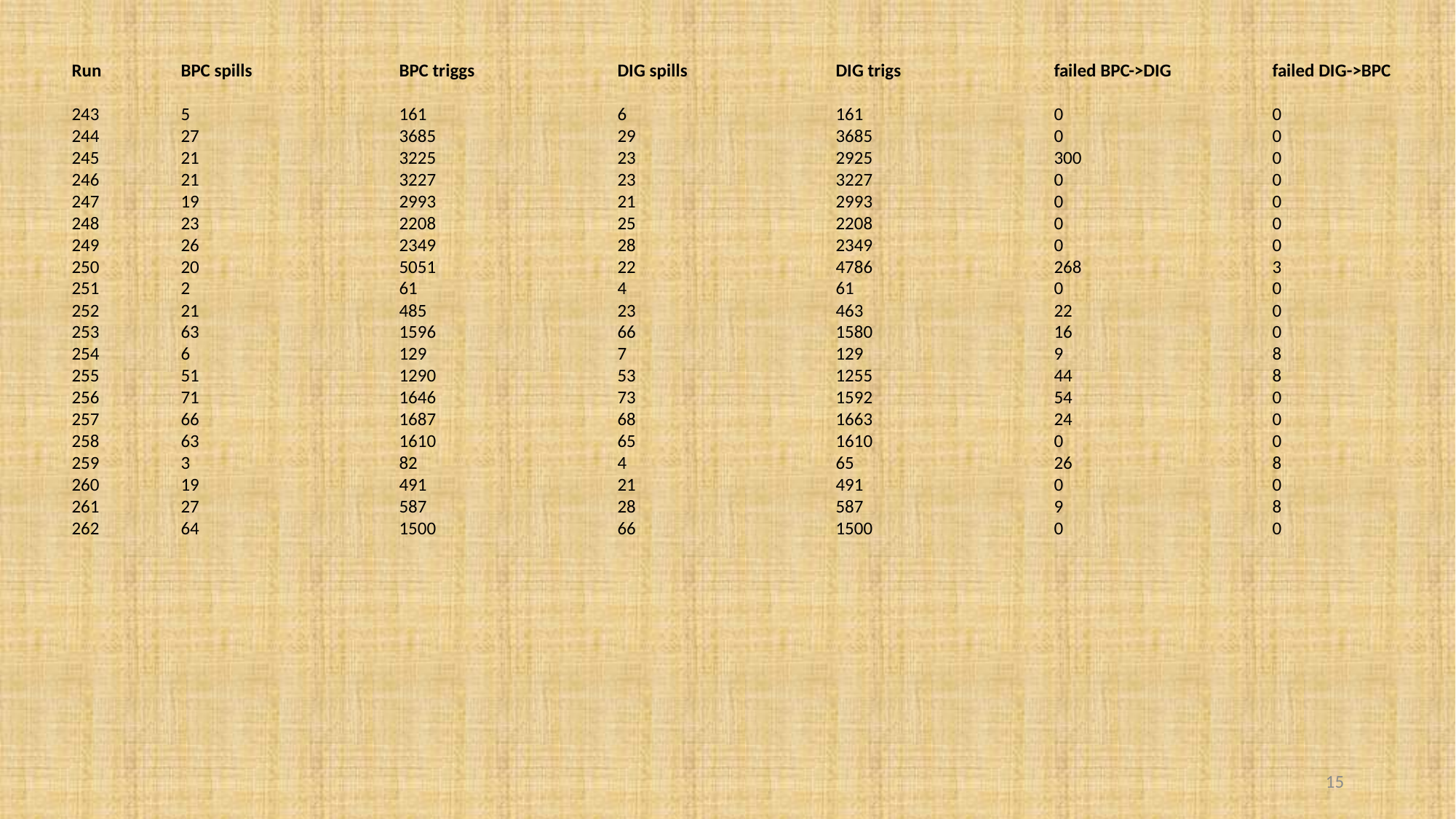

Run	BPC spills		BPC triggs		DIG spills		DIG trigs		failed BPC->DIG	failed DIG->BPC

243 	5		161		6		161		0		0
244 	27		3685		29		3685		0		0
245 	21		3225		23		2925		300		0
246 	21		3227		23		3227		0		0
247 	19		2993		21		2993		0		0
248 	23		2208		25		2208		0		0
249 	26		2349		28		2349		0		0
250 	20		5051		22		4786		268		3
251 	2		61		4		61		0		0
252 	21		485		23		463		22		0
253 	63		1596		66		1580		16		0
254 	6		129		7		129		9		8
255 	51		1290		53		1255		44		8
256 	71		1646		73		1592		54		0
257 	66		1687		68		1663		24		0
258 	63		1610		65		1610		0		0
259 	3		82		4		65		26		8
260 	19		491		21		491		0		0
261 	27		587		28		587		9		8
262 	64		1500		66		1500		0		0
15